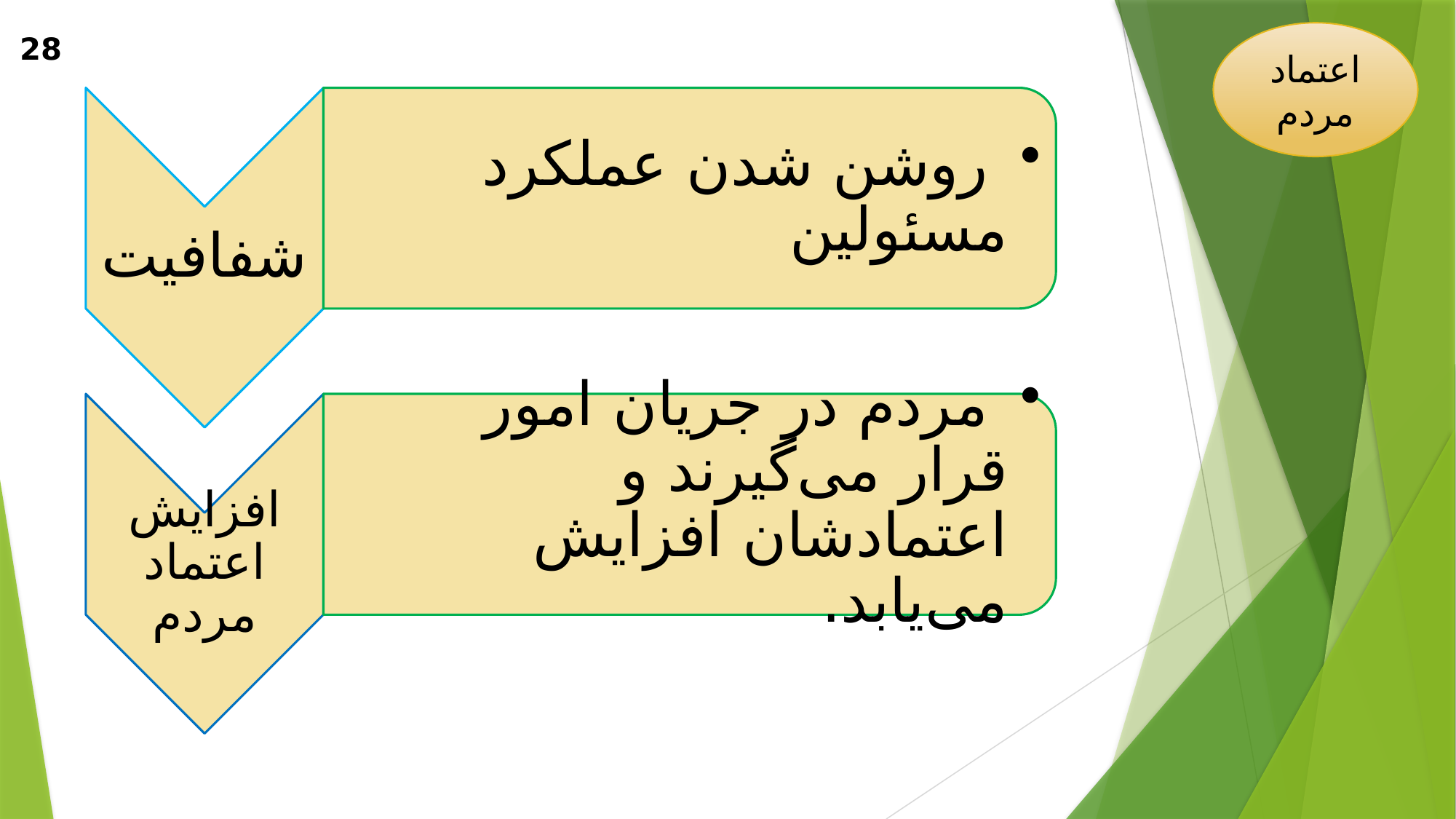

اعتماد مردم
28
شفافیت
 روشن شدن عملکرد مسئولین
افزایش اعتماد مردم
 مردم در جریان امور قرار می‌گیرند و اعتمادشان افزایش می‌یابد.